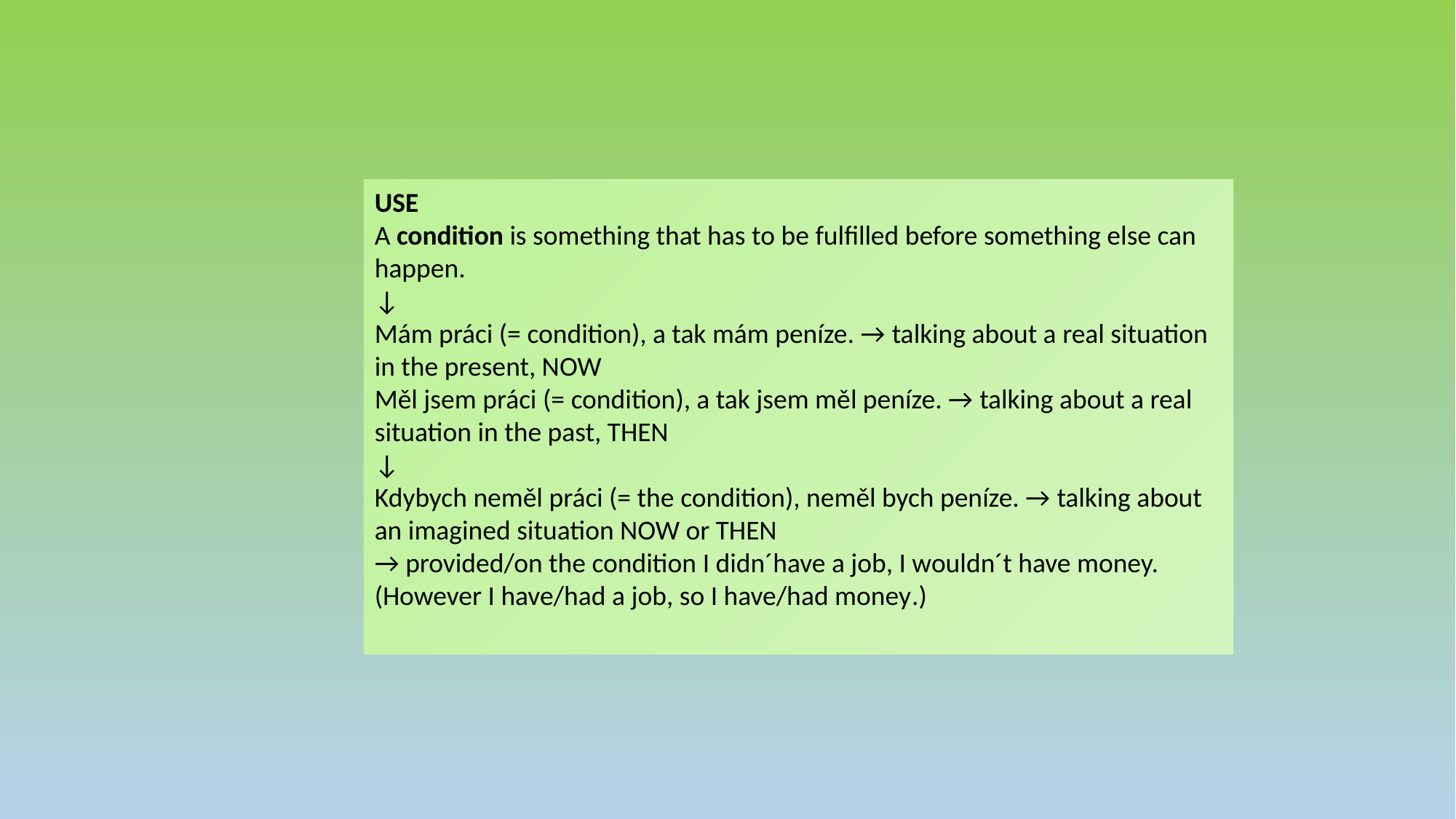

USE
A condition is something that has to be fulfilled before something else can happen.
↓
Mám práci (= condition), a tak mám peníze. → talking about a real situation in the present, NOW
Měl jsem práci (= condition), a tak jsem měl peníze. → talking about a real situation in the past, THEN
↓
Kdybych neměl práci (= the condition), neměl bych peníze. → talking about an imagined situation NOW or THEN
→ provided/on the condition I didn´have a job, I wouldn´t have money. (However I have/had a job, so I have/had money.)